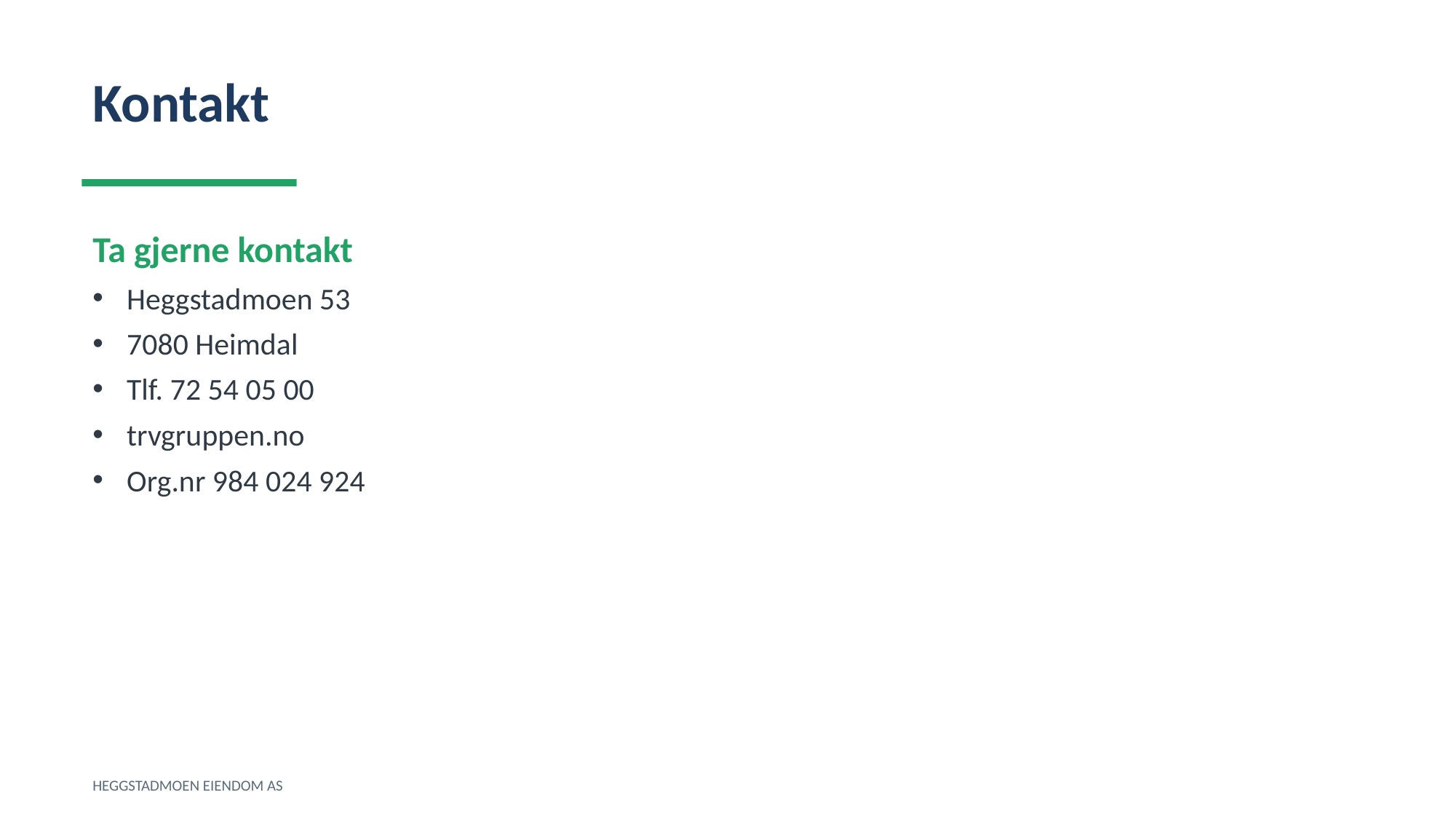

Kontakt

Ta gjerne kontakt
Heggstadmoen 53
7080 Heimdal
Tlf. 72 54 05 00
trvgruppen.no
Org.nr 984 024 924
HEGGSTADMOEN EIENDOM AS